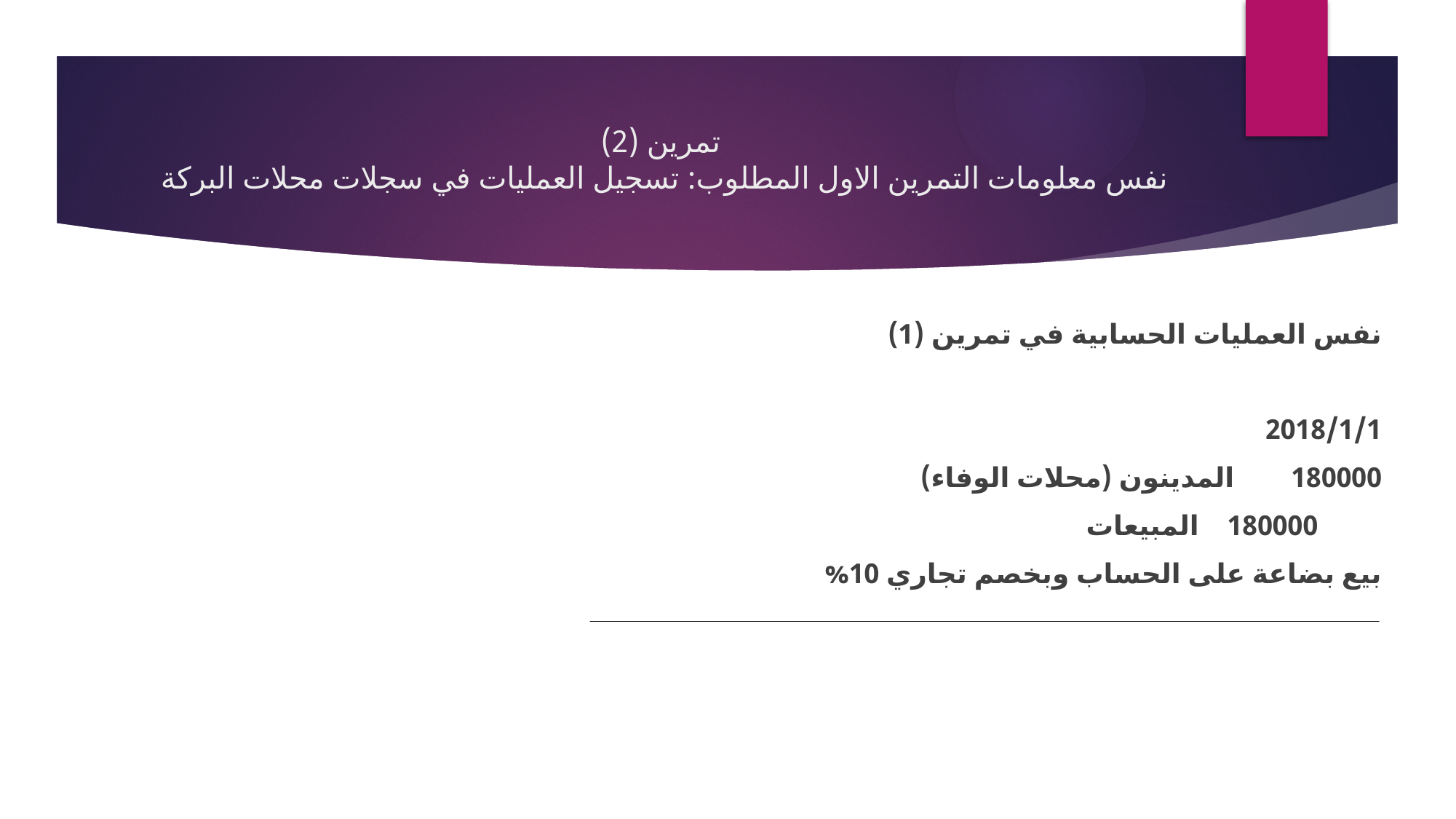

# تمرين (2) نفس معلومات التمرين الاول المطلوب: تسجيل العمليات في سجلات محلات البركة
نفس العمليات الحسابية في تمرين (1)

2018/1/1
180000        المدينون (محلات الوفاء)
         180000    المبيعات
بيع بضاعة على الحساب وبخصم تجاري 10%